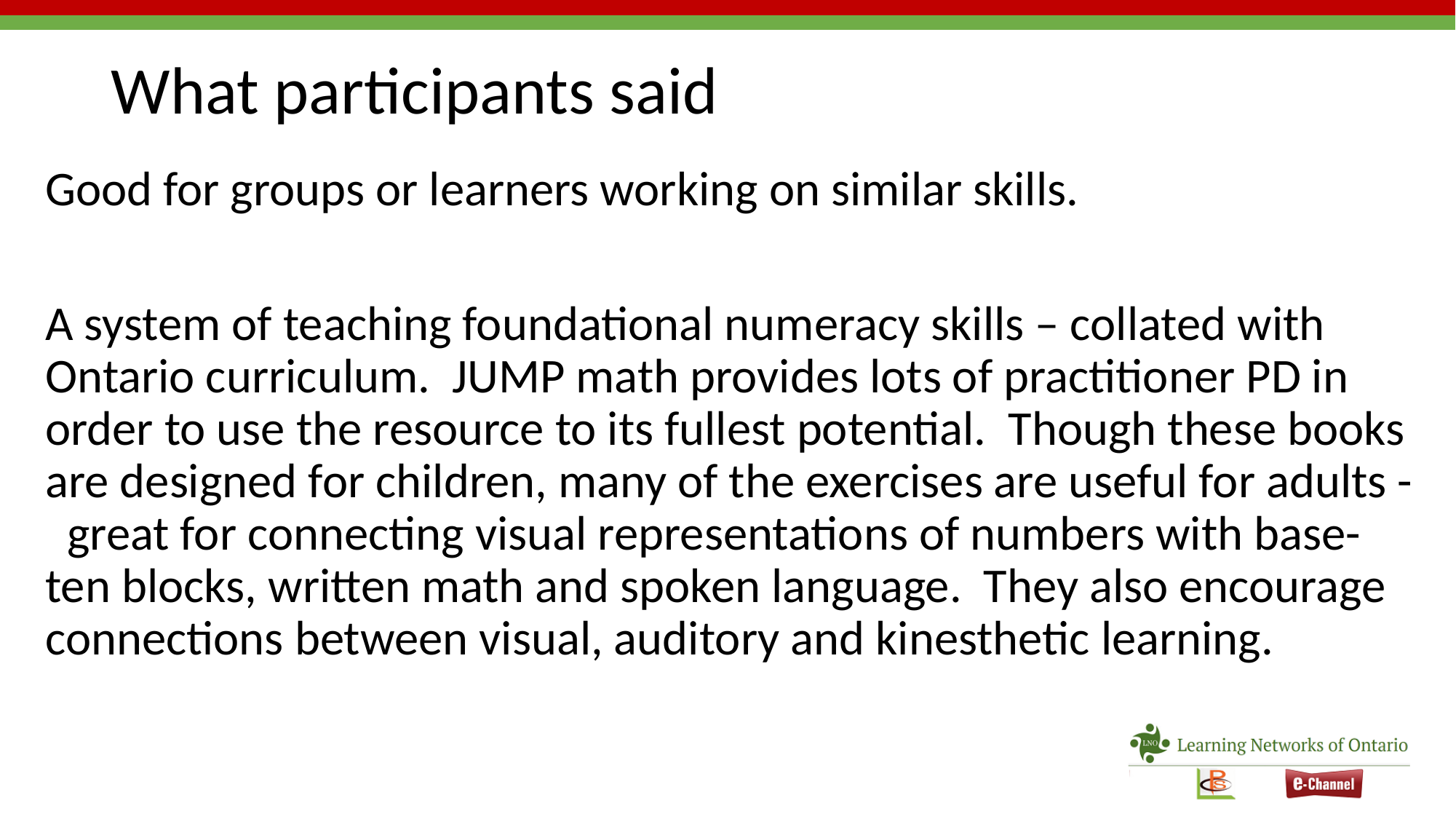

# What participants said
Good for groups or learners working on similar skills.

A system of teaching foundational numeracy skills – collated with Ontario curriculum.  JUMP math provides lots of practitioner PD in order to use the resource to its fullest potential.  Though these books are designed for children, many of the exercises are useful for adults -   great for connecting visual representations of numbers with base-ten blocks, written math and spoken language.  They also encourage connections between visual, auditory and kinesthetic learning.